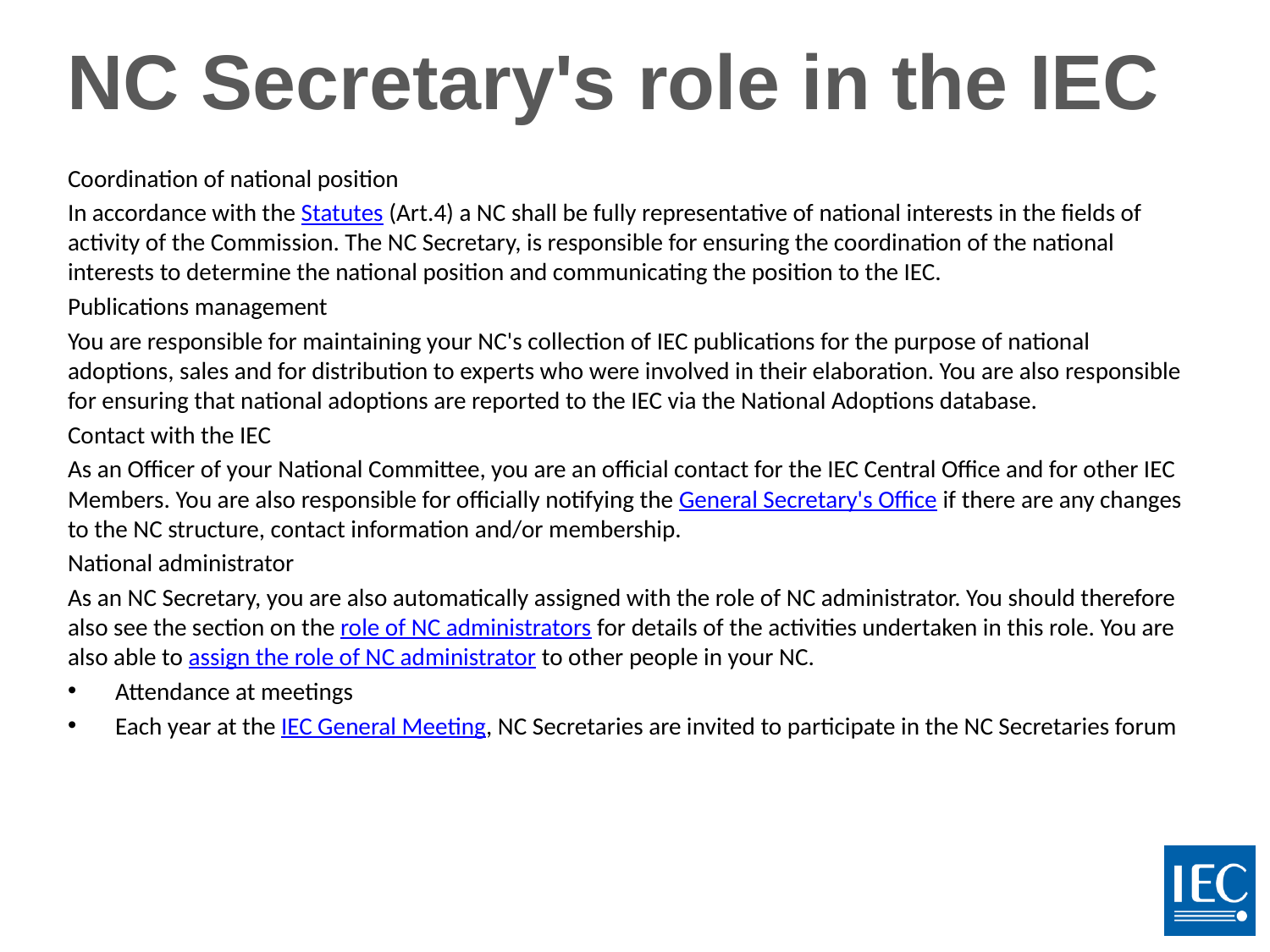

NC Secretary's role in the IEC
Coordination of national position
In accordance with the Statutes (Art.4) a NC shall be fully representative of national interests in the fields of activity of the Commission. The NC Secretary, is responsible for ensuring the coordination of the national interests to determine the national position and communicating the position to the IEC.
Publications management
You are responsible for maintaining your NC's collection of IEC publications for the purpose of national adoptions, sales and for distribution to experts who were involved in their elaboration. You are also responsible for ensuring that national adoptions are reported to the IEC via the National Adoptions database.
Contact with the IEC
As an Officer of your National Committee, you are an official contact for the IEC Central Office and for other IEC Members. You are also responsible for officially notifying the General Secretary's Office if there are any changes to the NC structure, contact information and/or membership.
National administrator
As an NC Secretary, you are also automatically assigned with the role of NC administrator. You should therefore also see the section on the role of NC administrators for details of the activities undertaken in this role. You are also able to assign the role of NC administrator to other people in your NC.
Attendance at meetings
Each year at the IEC General Meeting, NC Secretaries are invited to participate in the NC Secretaries forum